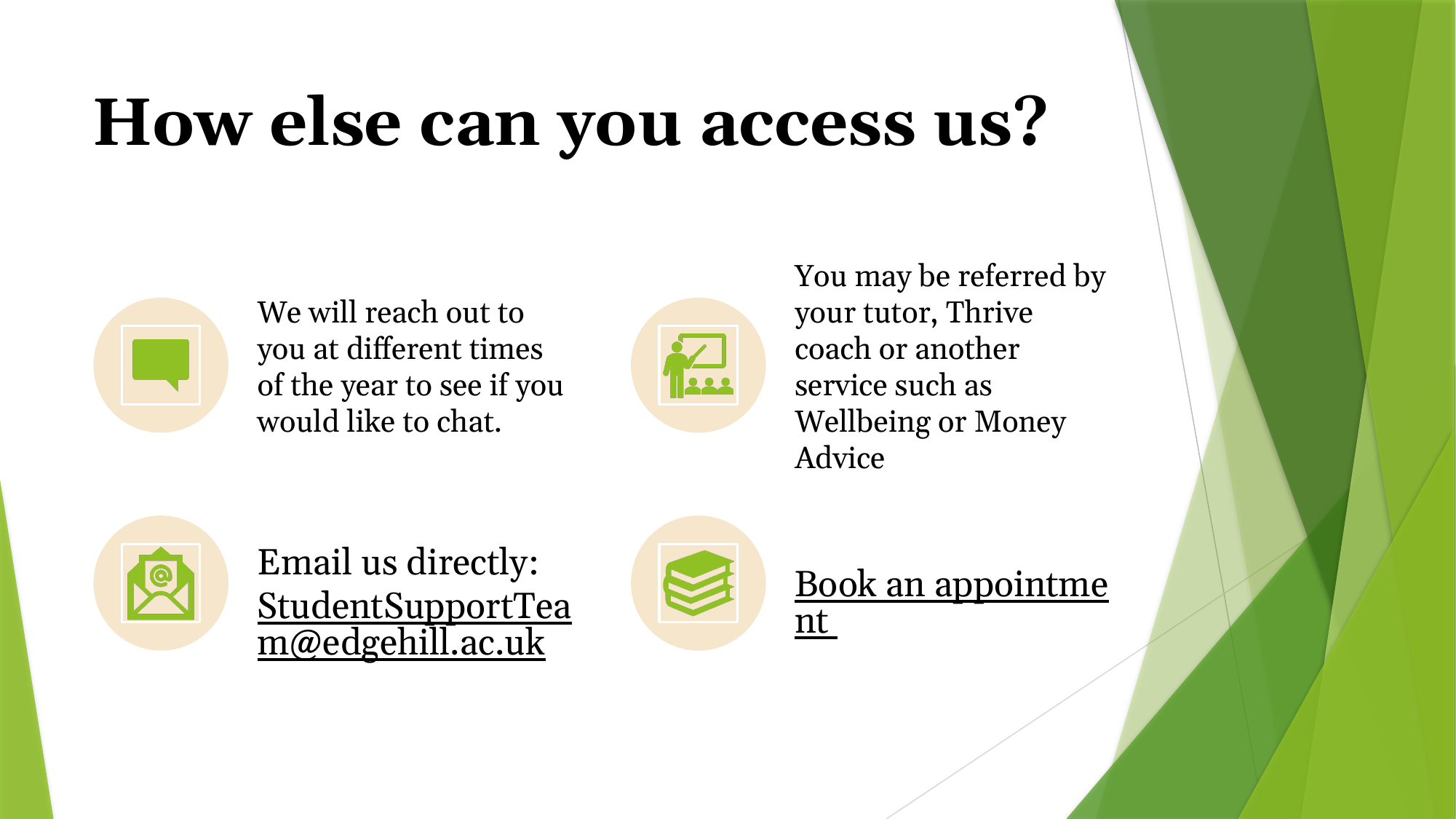

# How else can you access us?
We will reach out to you at different times of the year to see if you would like to chat.
You may be referred by your tutor, Thrive coach or another service such as Wellbeing or Money Advice
Email us directly: StudentSupportTeam@edgehill.ac.uk
Book an appointment